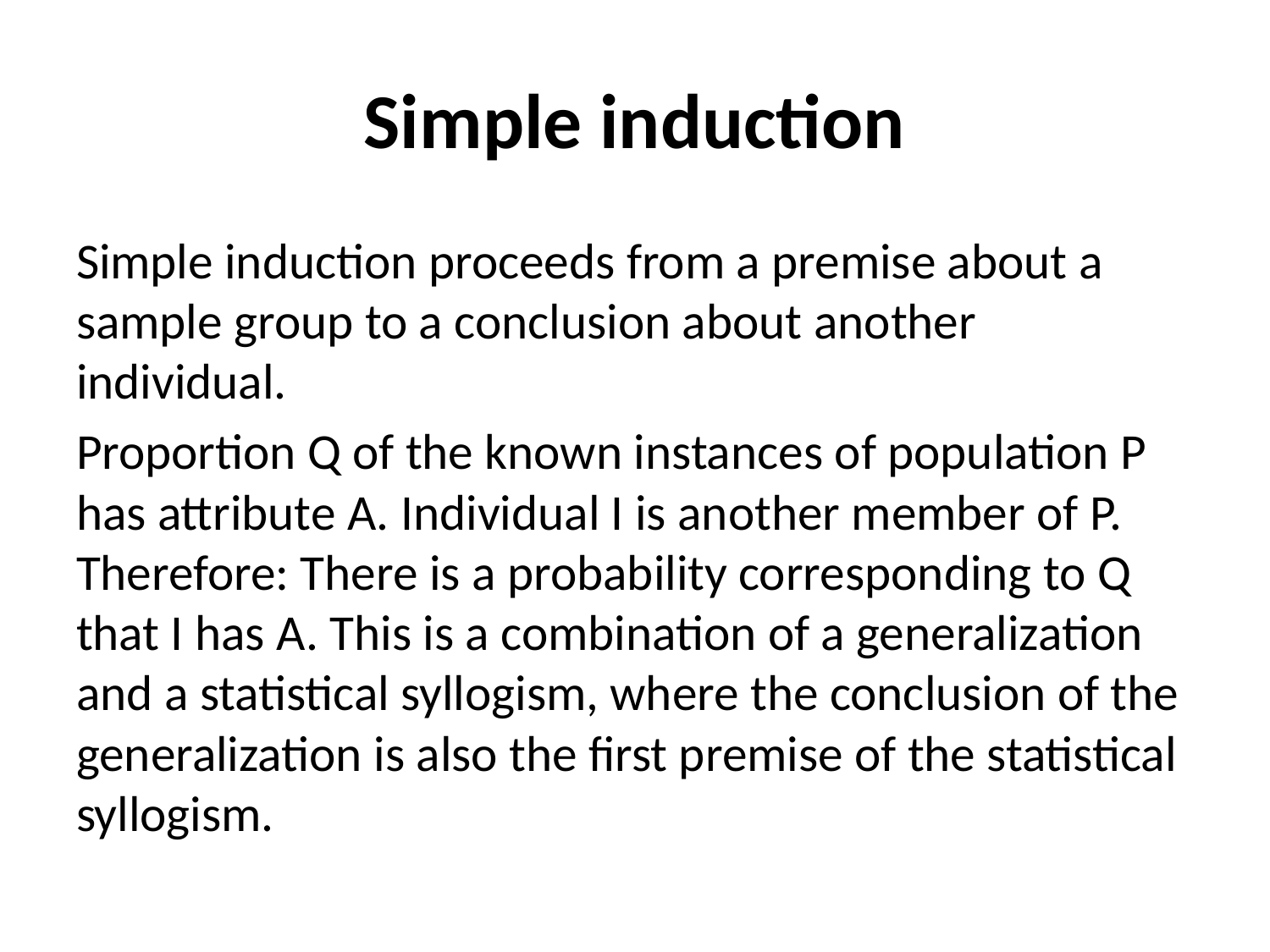

# Simple induction
Simple induction proceeds from a premise about a sample group to a conclusion about another individual.
Proportion Q of the known instances of population P has attribute A. Individual I is another member of P. Therefore: There is a probability corresponding to Q that I has A. This is a combination of a generalization and a statistical syllogism, where the conclusion of the generalization is also the first premise of the statistical syllogism.